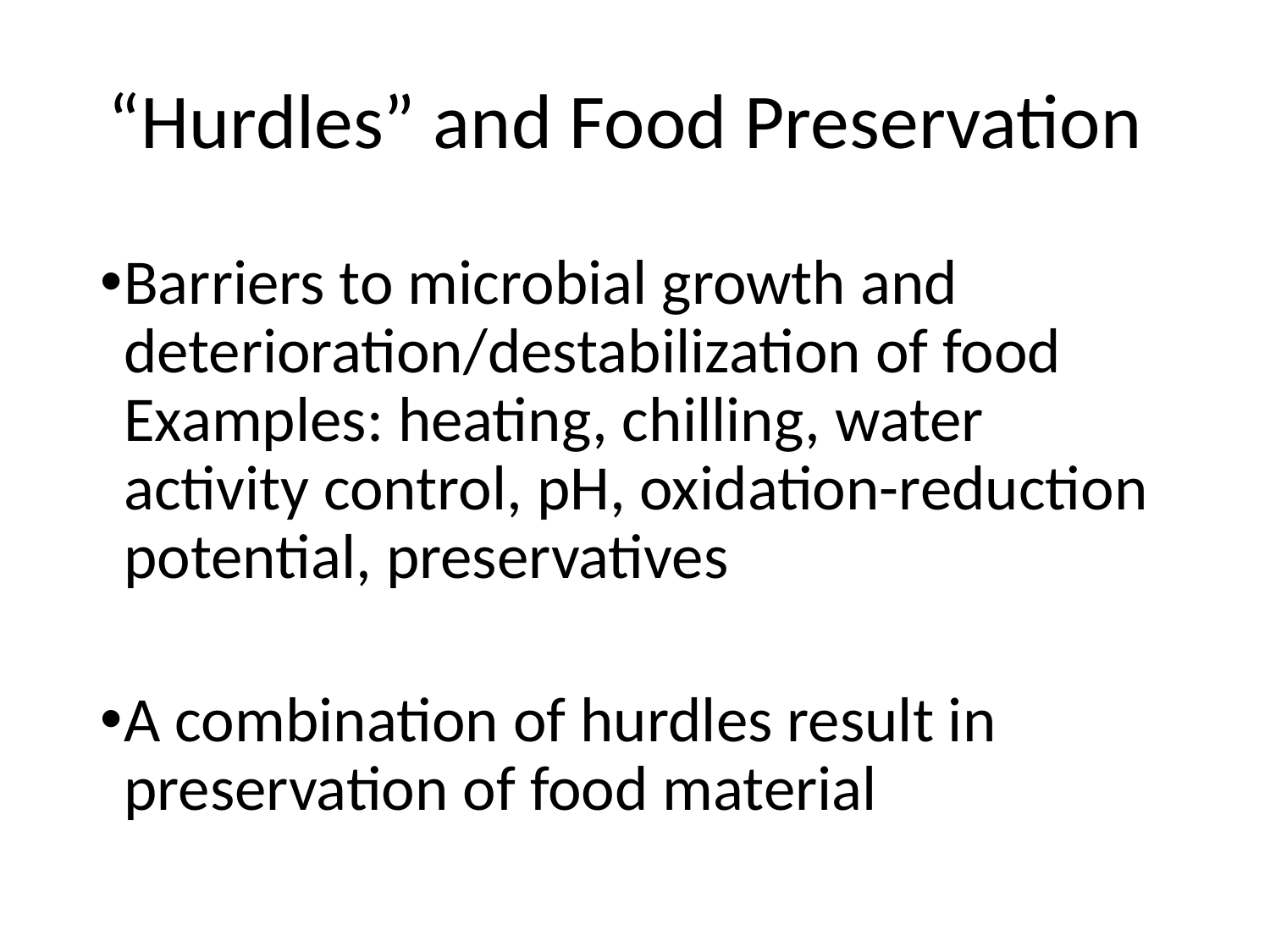

# “Hurdles” and Food Preservation
Barriers to microbial growth and deterioration/destabilization of food Examples: heating, chilling, water activity control, pH, oxidation-reduction potential, preservatives

A combination of hurdles result in preservation of food material